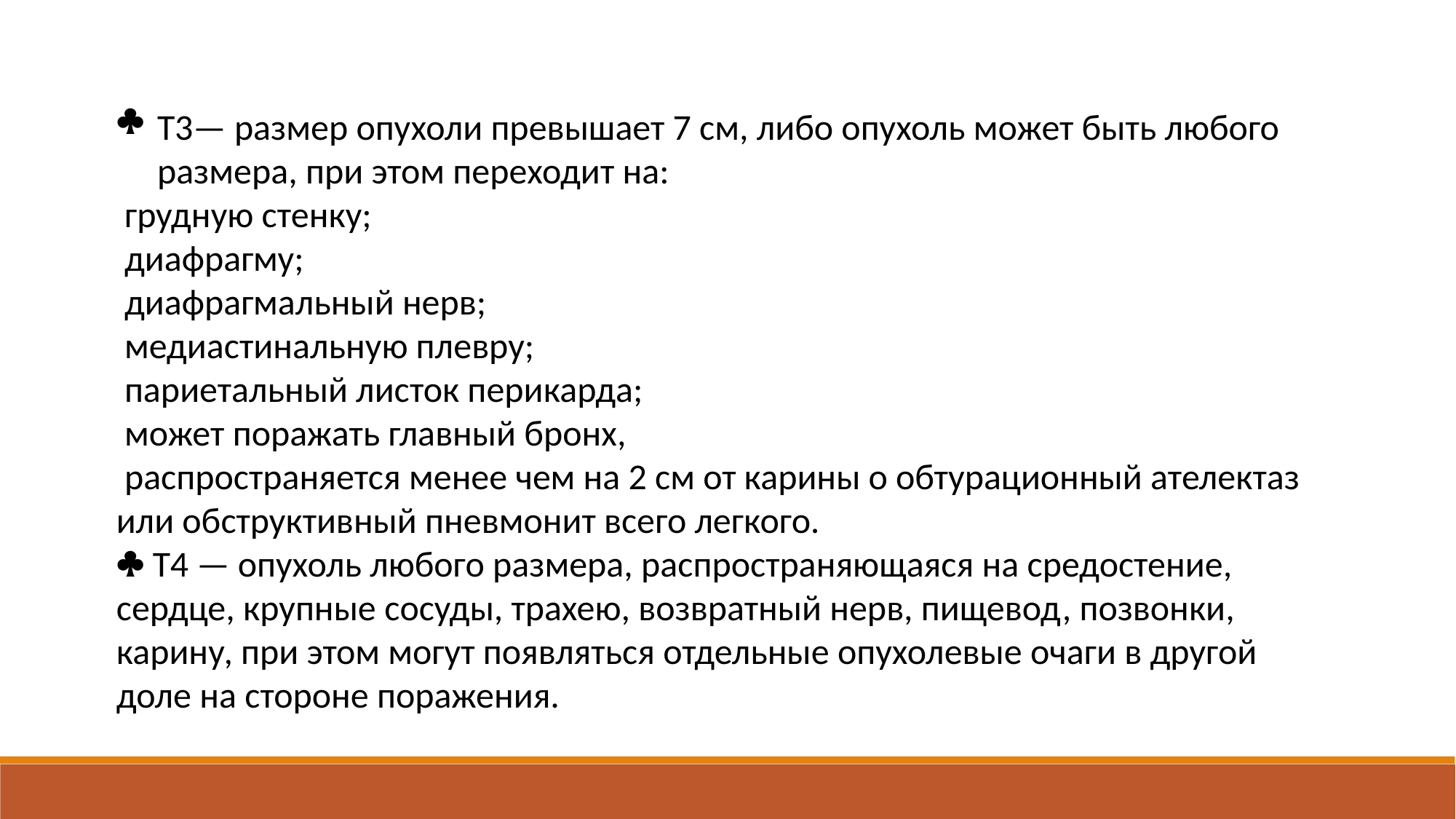

Т3— размер опухоли превышает 7 см, либо опухоль может быть любого размера, при этом переходит на:
 грудную стенку;
 диафрагму;
 диафрагмальный нерв;
 медиастинальную плевру;
 париетальный листок перикарда;
 может поражать главный бронх,
 распространяется менее чем на 2 см от карины o обтурационный ателектаз или обструктивный пневмонит всего легкого.
♣ Т4 — опухоль любого размера, распространяющаяся на средостение, сердце, крупные сосуды, трахею, возвратный нерв, пищевод, позвонки, карину, при этом могут появляться отдельные опухолевые очаги в другой доле на стороне поражения.